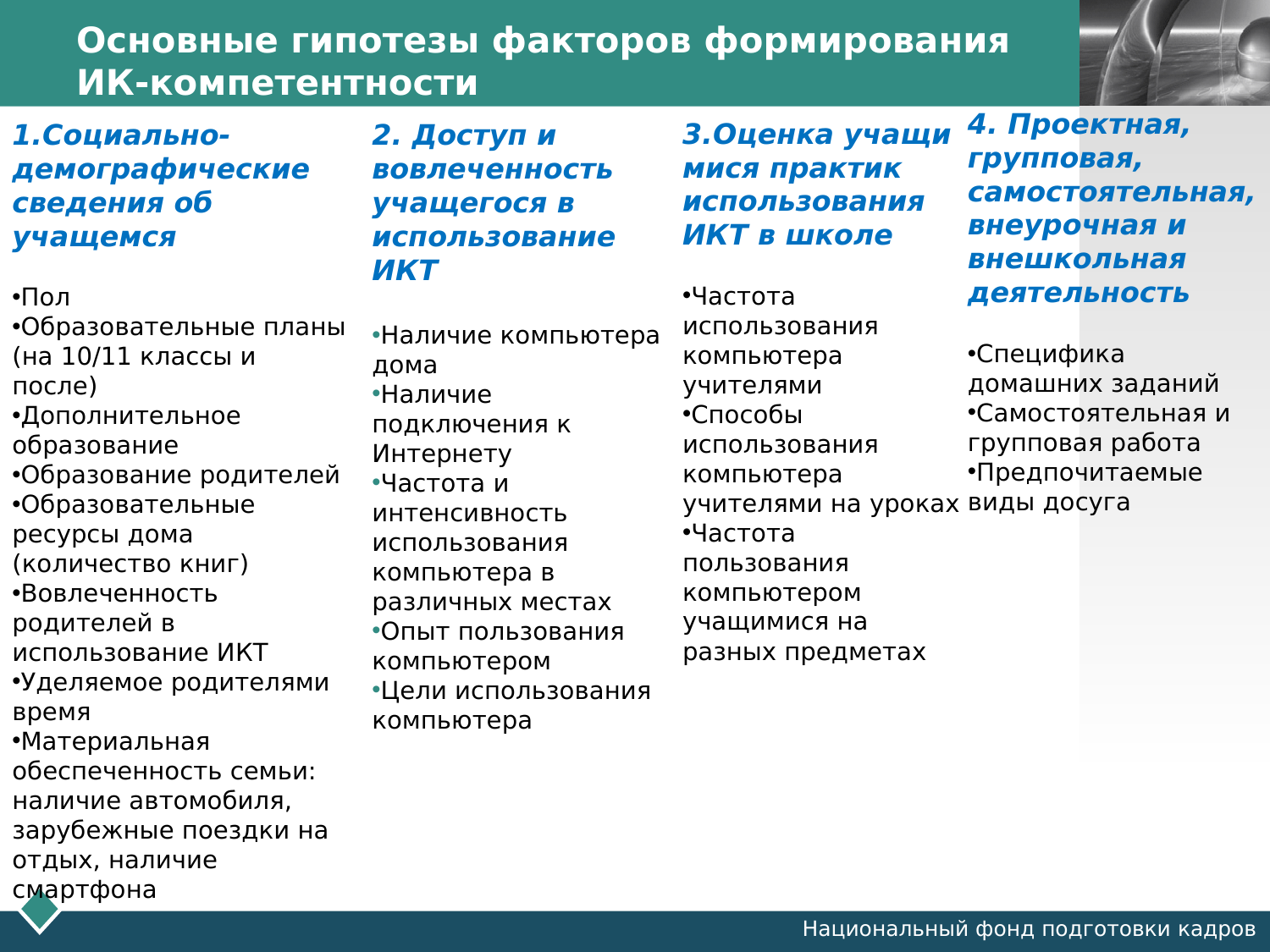

# Основные гипотезы факторов формирования ИК-компетентности
4. Проектная, групповая, самостоятельная, внеурочная и внешкольная деятельность

Специфика домашних заданий
Самостоятельная и групповая работа
Предпочитаемые виды досуга
3.Оценка учащимися практик использования ИКТ в школе

Частота использования компьютера учителями
Способы использования компьютера учителями на уроках
Частота пользования компьютером учащимися на разных предметах

Социально-демографические сведения об учащемся

Пол
Образовательные планы (на 10/11 классы и после)
Дополнительное образование
Образование родителей
Образовательные ресурсы дома (количество книг)
Вовлеченность родителей в использование ИКТ
Уделяемое родителями время
Материальная обеспеченность семьи: наличие автомобиля, зарубежные поездки на отдых, наличие смартфона

2. Доступ и вовлеченность учащегося в использование ИКТ

Наличие компьютера дома
Наличие подключения к Интернету
Частота и интенсивность использования компьютера в различных местах
Опыт пользования компьютером
Цели использования компьютера

Национальный фонд подготовки кадров